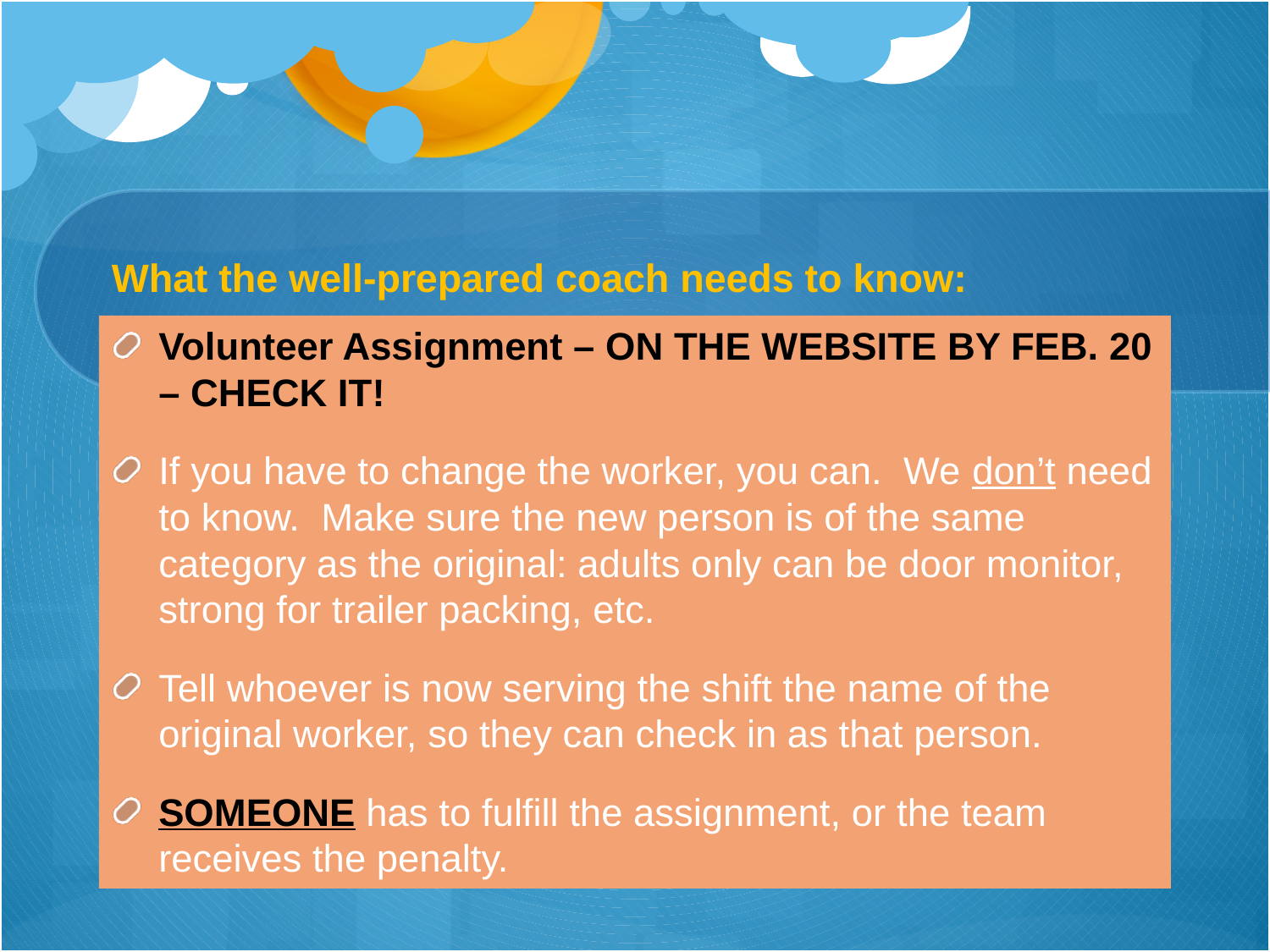

# What the well-prepared coach needs to know:
Volunteer Assignment – ON THE WEBSITE BY FEB. 20 – CHECK IT!
If you have to change the worker, you can.  We don’t need to know.  Make sure the new person is of the same category as the original: adults only can be door monitor, strong for trailer packing, etc.
Tell whoever is now serving the shift the name of the original worker, so they can check in as that person.
SOMEONE has to fulfill the assignment, or the team receives the penalty.